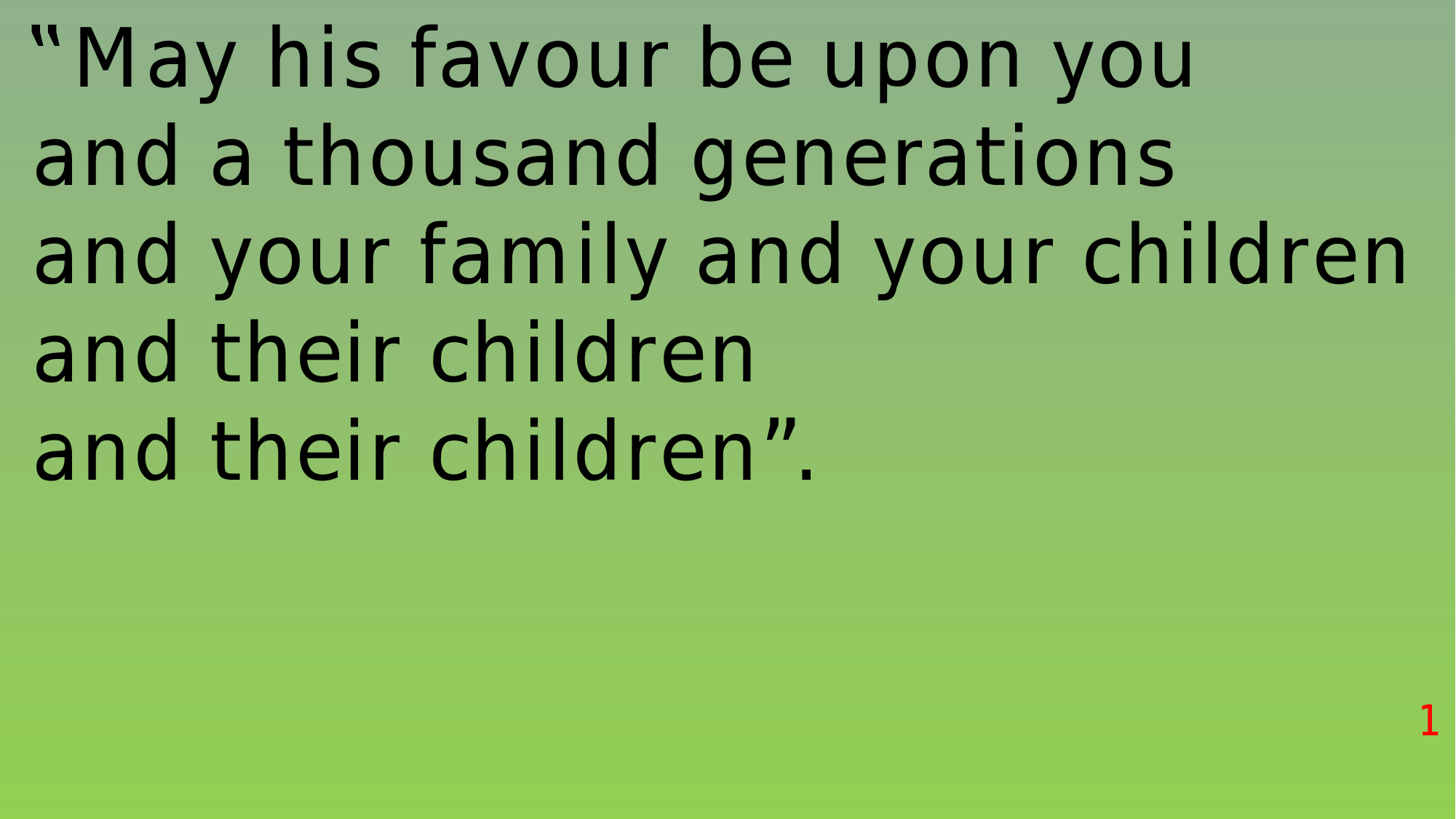

“May his favour be upon you
 and a thousand generations
 and your family and your children
 and their children
 and their children”.

1